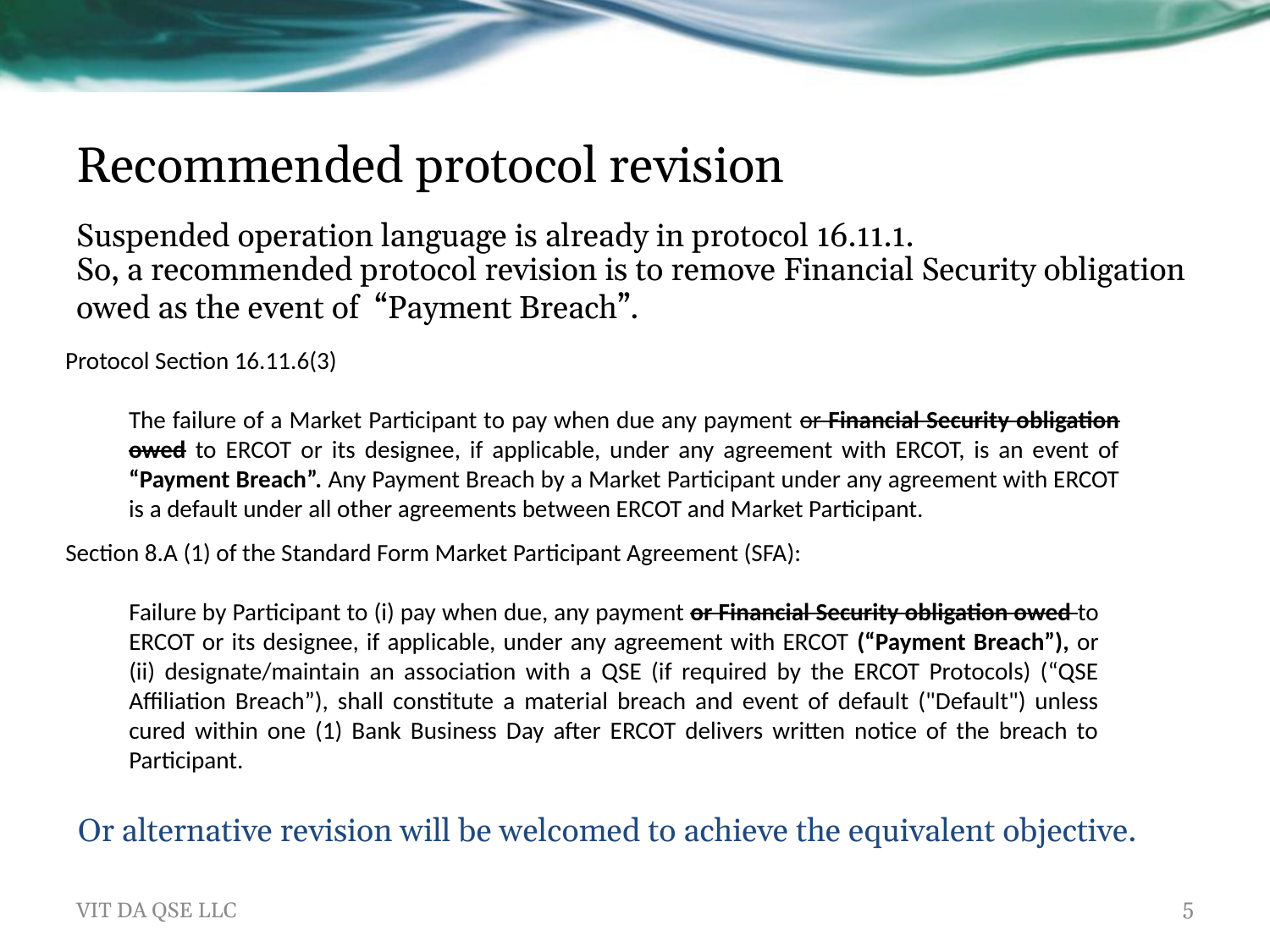

# Recommended protocol revision
Suspended operation language is already in protocol 16.11.1.
So, a recommended protocol revision is to remove Financial Security obligation owed as the event of  “Payment Breach”.
Protocol Section 16.11.6(3)

The failure of a Market Participant to pay when due any payment or Financial Security obligation owed to ERCOT or its designee, if applicable, under any agreement with ERCOT, is an event of “Payment Breach”. Any Payment Breach by a Market Participant under any agreement with ERCOT is a default under all other agreements between ERCOT and Market Participant.
Section 8.A (1) of the Standard Form Market Participant Agreement (SFA):

Failure by Participant to (i) pay when due, any payment or Financial Security obligation owed to ERCOT or its designee, if applicable, under any agreement with ERCOT (“Payment Breach”), or (ii) designate/maintain an association with a QSE (if required by the ERCOT Protocols) (“QSE Affiliation Breach”), shall constitute a material breach and event of default ("Default") unless cured within one (1) Bank Business Day after ERCOT delivers written notice of the breach to Participant.
Or alternative revision will be welcomed to achieve the equivalent objective.
5
VIT DA QSE LLC